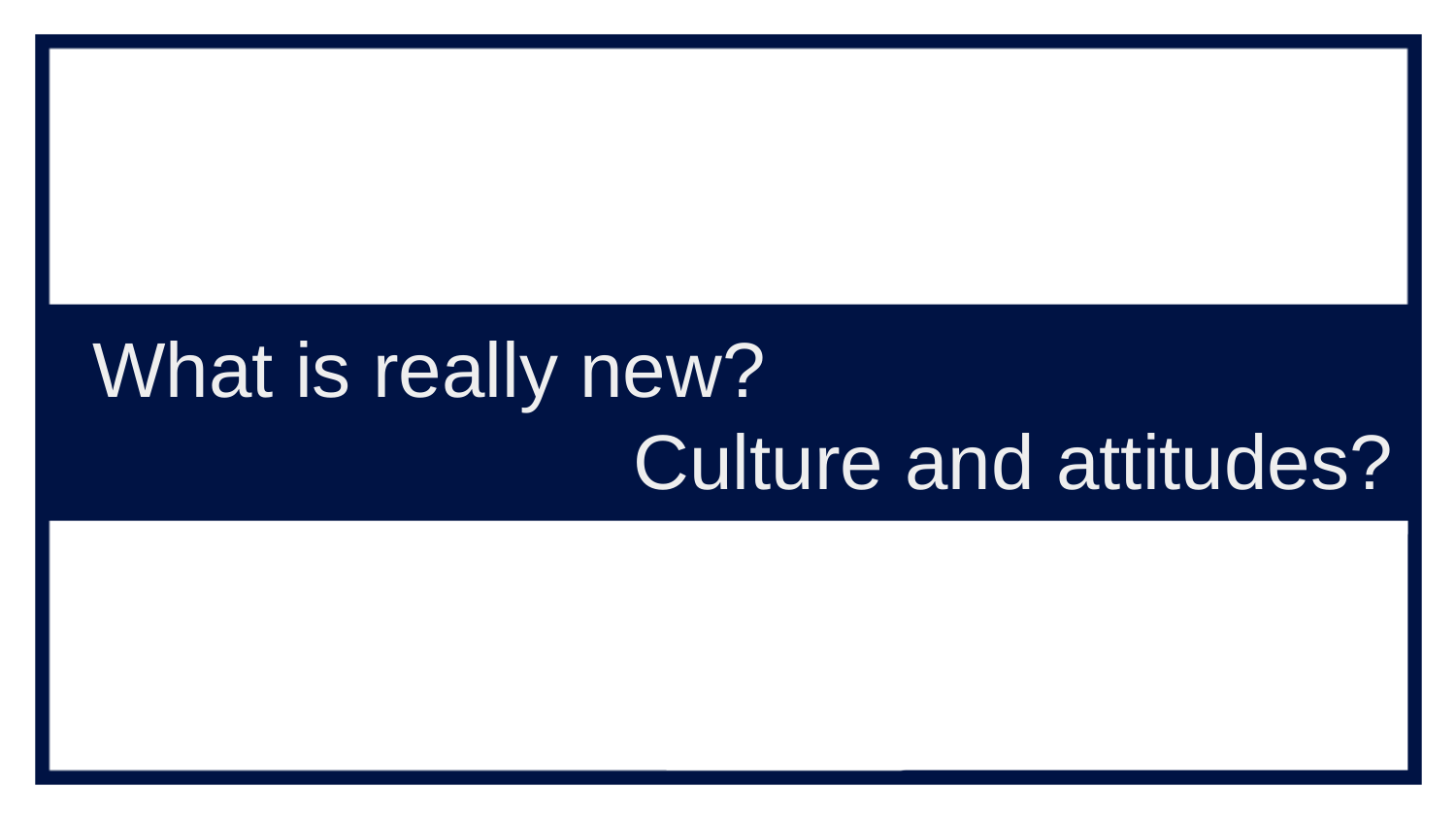

# What is really new?
Culture and attitudes?